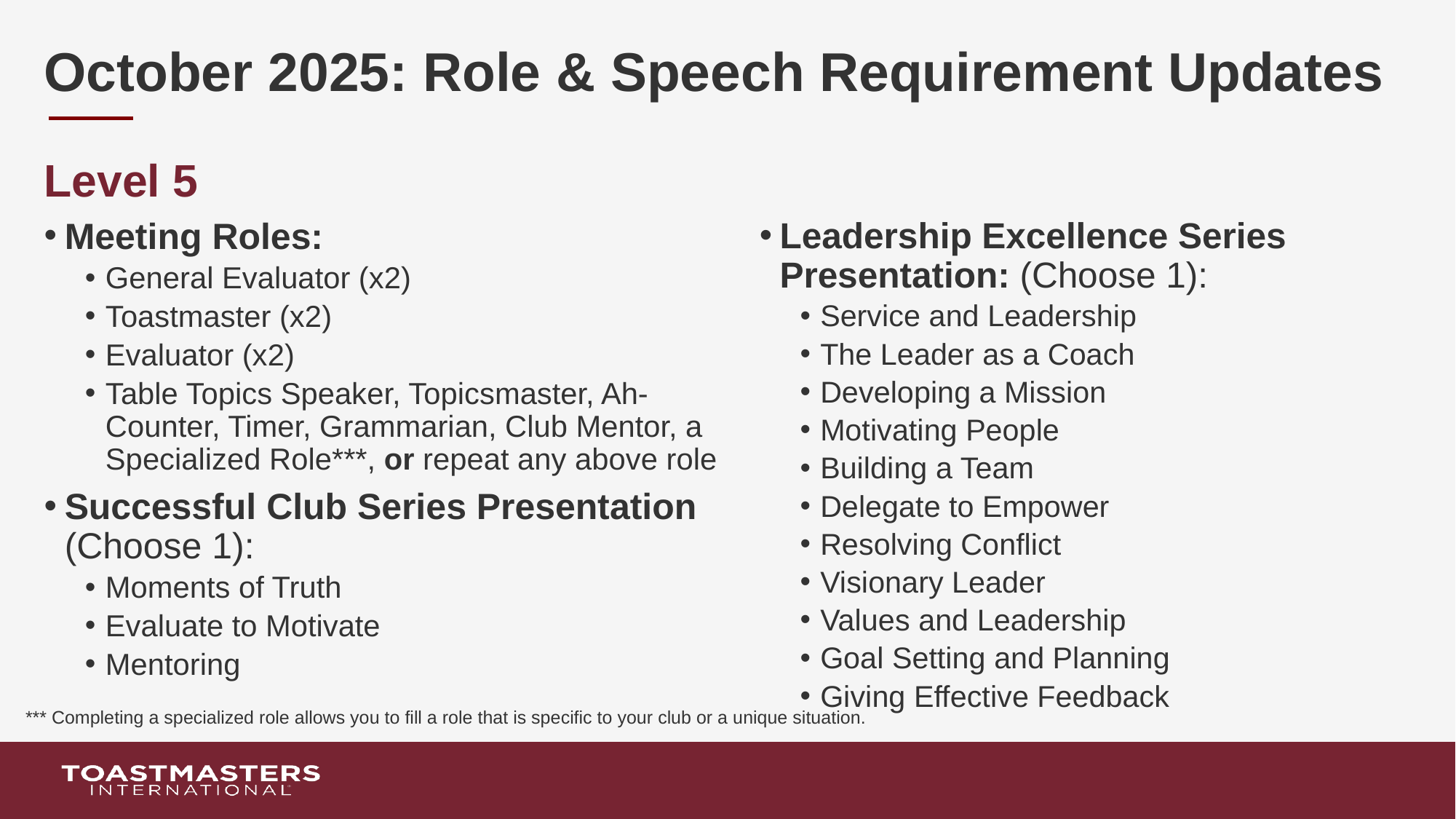

# October 2025: Role & Speech Requirement Updates
Level 5
Meeting Roles:
General Evaluator (x2)
Toastmaster (x2)
Evaluator (x2)
Table Topics Speaker, Topicsmaster, Ah-Counter, Timer, Grammarian, Club Mentor, a Specialized Role***, or repeat any above role
Successful Club Series Presentation (Choose 1):
Moments of Truth
Evaluate to Motivate
Mentoring
Leadership Excellence Series Presentation: (Choose 1):
Service and Leadership
The Leader as a Coach
Developing a Mission
Motivating People
Building a Team
Delegate to Empower
Resolving Conflict
Visionary Leader
Values and Leadership
Goal Setting and Planning
Giving Effective Feedback
*** Completing a specialized role allows you to fill a role that is specific to your club or a unique situation.